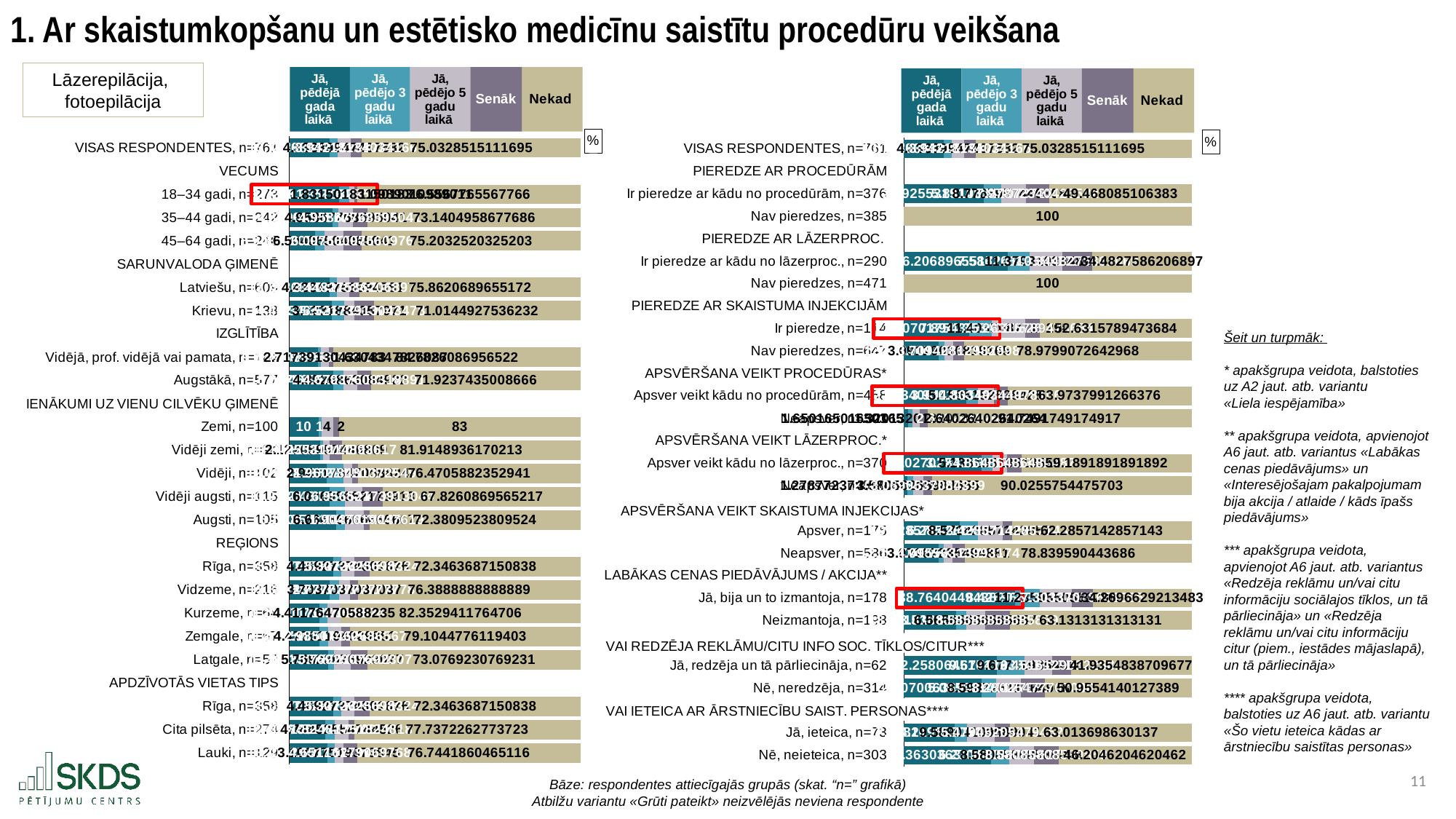

1. Ar skaistumkopšanu un estētisko medicīnu saistītu procedūru veikšana
Lāzerepilācija,
fotoepilācija

### Chart: %

| Category | Jā, pēdējā gada laikā | Jā, pēdējo 3 gadu laikā | Jā, pēdējo 5 gadu laikā | Senāk | Nekad |
|---|---|---|---|---|---|
| VISAS RESPONDENTES, n=761 | 13.7976346911958 | 2.890932982917214 | 4.336399474375821 | 3.942181340341656 | 75.03285151116953 |
| VECUMS | None | None | None | None | None |
| 18–34 gadi, n=273 | 17.216117216117215 | 3.296703296703297 | 1.8315018315018317 | 1.098901098901099 | 76.55677655677655 |
| 35–44 gadi, n=242 | 14.87603305785124 | 2.066115702479339 | 4.958677685950414 | 4.958677685950414 | 73.14049586776859 |
| 45–64 gadi, n=246 | 8.94308943089431 | 3.2520325203252036 | 6.504065040650407 | 6.097560975609756 | 75.20325203252033 |
| SARUNVALODA ĢIMENĒ | None | None | None | None | None |
| Latviešu, n=609 | 13.793103448275861 | 2.4630541871921183 | 4.433497536945813 | 3.4482758620689653 | 75.86206896551724 |
| Krievu, n=138 | 14.492753623188406 | 4.3478260869565215 | 3.6231884057971016 | 6.521739130434782 | 71.01449275362319 |
| IZGLĪTĪBA | None | None | None | None | None |
| Vidējā, prof. vidējā vai pamata, n=184 | 9.782608695652174 | 1.0869565217391304 | 2.717391304347826 | 1.6304347826086956 | 84.78260869565217 |
| Augstākā, n=577 | 15.077989601386482 | 3.466204506065858 | 4.852686308492201 | 4.679376083188909 | 71.92374350086655 |
| IENĀKUMI UZ VIENU CILVĒKU ĢIMENĒ | None | None | None | None | None |
| Zemi, n=100 | 10.0 | 1.0 | 4.0 | 2.0 | 83.0 |
| Vidēji zemi, n=94 | 10.638297872340425 | 1.0638297872340425 | 2.127659574468085 | 4.25531914893617 | 81.91489361702128 |
| Vidēji, n=102 | 12.745098039215685 | 5.88235294117647 | 2.941176470588235 | 1.9607843137254901 | 76.47058823529412 |
| Vidēji augsti, n=115 | 13.91304347826087 | 5.217391304347826 | 6.086956521739131 | 6.956521739130435 | 67.82608695652173 |
| Augsti, n=105 | 16.19047619047619 | 2.857142857142857 | 6.666666666666667 | 1.9047619047619049 | 72.38095238095238 |
| REĢIONS | None | None | None | None | None |
| Rīga, n=358 | 15.083798882681565 | 2.793296089385475 | 4.4692737430167595 | 5.307262569832402 | 72.3463687150838 |
| Vidzeme, n=216 | 13.88888888888889 | 3.2407407407407405 | 3.7037037037037033 | 2.7777777777777777 | 76.38888888888889 |
| Kurzeme, n=68 | 10.294117647058822 | 2.941176470588235 | 4.411764705882353 | None | 82.35294117647058 |
| Zemgale, n=67 | 10.44776119402985 | 2.9850746268656714 | 4.477611940298507 | 2.9850746268656714 | 79.1044776119403 |
| Latgale, n=52 | 13.461538461538462 | 1.9230769230769231 | 5.769230769230769 | 5.769230769230769 | 73.07692307692307 |
| APDZĪVOTĀS VIETAS TIPS | None | None | None | None | None |
| Rīga, n=358 | 15.083798882681565 | 2.793296089385475 | 4.4692737430167595 | 5.307262569832402 | 72.3463687150838 |
| Cita pilsēta, n=274 | 12.408759124087592 | 3.2846715328467155 | 4.744525547445255 | 1.824817518248175 | 77.73722627737226 |
| Lauki, n=129 | 13.178294573643413 | 2.3255813953488373 | 3.10077519379845 | 4.651162790697675 | 76.74418604651163 |

### Chart: %

| Category | Jā, pēdējā gada laikā | Jā, pēdējo 3 gadu laikā | Jā, pēdējo 5 gadu laikā | Senāk | Nekad | Grūti pateikt |
|---|---|---|---|---|---|---|
| VISAS RESPONDENTES, n=761 | 13.797634691195796 | 2.890932982917214 | 4.336399474375821 | 3.942181340341656 | 75.03285151116953 | None |
| PIEREDZE AR PROCEDŪRĀM | None | None | None | None | None | None |
| Ir pieredze ar kādu no procedūrām, n=376 | 27.925531914893615 | 5.851063829787234 | 8.77659574468085 | 7.9787234042553195 | 49.46808510638298 | None |
| Nav pieredzes, n=385 | None | None | None | None | 100.0 | None |
| PIEREDZE AR LĀZERPROC.  | None | None | None | None | None | None |
| Ir pieredze ar kādu no lāzerproc., n=290 | 36.206896551724135 | 7.586206896551724 | 11.379310344827587 | 10.344827586206897 | 34.48275862068966 | None |
| Nav pieredzes, n=471 | None | None | None | None | 100.0 | None |
| PIEREDZE AR SKAISTUMA INJEKCIJĀM | None | None | None | None | None | None |
| Ir pieredze, n=114 | 22.807017543859647 | 7.894736842105263 | 11.403508771929824 | 5.263157894736842 | 52.63157894736842 | None |
| Nav pieredzes, n=647 | 12.210200927357032 | 2.009273570324575 | 3.091190108191654 | 3.7094281298299845 | 78.97990726429676 | None |
| APSVĒRŠANA VEIKT PROCEDŪRAS* | None | None | None | None | None | None |
| Apsver veikt kādu no procedūrām, n=458 | 21.83406113537118 | 3.9301310043668125 | 5.458515283842795 | 4.8034934497816595 | 63.97379912663755 | None |
| Neapsver, n=303 | 1.65016501650165 | 1.3201320132013201 | 2.6402640264026402 | 2.6402640264026402 | 91.74917491749174 | None |
| APSVĒRŠANA VEIKT LĀZERPROC.* | None | None | None | None | None | None |
| Apsver veikt kādu no lāzerproc., n=370 | 27.027027027027028 | 3.783783783783784 | 5.135135135135135 | 4.864864864864865 | 59.189189189189186 | None |
| Neapsver, n=391 | 1.278772378516624 | 2.0460358056265986 | 3.580562659846547 | 3.0690537084398977 | 90.02557544757033 | None |
|  | None | None | None | None | None | None |
| Apsver, n=175 | 19.428571428571427 | 6.2857142857142865 | 8.571428571428571 | 3.428571428571429 | 62.28571428571429 | None |
| Neapsver, n=586 | 12.1160409556314 | 1.877133105802048 | 3.0716723549488054 | 4.09556313993174 | 78.839590443686 | None |
| LABĀKAS CENAS PIEDĀVĀJUMS / AKCIJA** | None | None | None | None | None | None |
| Jā, bija un to izmantoja, n=178 | 38.764044943820224 | 8.426966292134832 | 11.235955056179774 | 7.303370786516854 | 34.26966292134831 | None |
| Neizmantoja, n=198 | 18.181818181818183 | 3.535353535353535 | 6.565656565656567 | 8.585858585858585 | 63.13131313131313 | None |
|  | None | None | None | None | None | None |
| Jā, redzēja un tā pārliecināja, n=62 | 32.25806451612903 | 9.67741935483871 | 9.67741935483871 | 6.451612903225806 | 41.935483870967744 | None |
| Nē, neredzēja, n=314 | 27.070063694267514 | 5.095541401273886 | 8.598726114649681 | 8.280254777070063 | 50.955414012738856 | None |
|  | None | None | None | None | None | None |
| Jā, ieteica, n=73 | 17.80821917808219 | 4.10958904109589 | 9.58904109589041 | 5.47945205479452 | 63.013698630136986 | None |
| Nē, neieteica, n=303 | 30.363036303630363 | 6.270627062706271 | 8.58085808580858 | 8.58085808580858 | 46.2046204620462 | None |
Šeit un turpmāk:
* apakšgrupa veidota, balstoties
uz A2 jaut. atb. variantu
«Liela iespējamība»

** apakšgrupa veidota, apvienojot A6 jaut. atb. variantus «Labākas
cenas piedāvājums» un
«Interesējošajam pakalpojumam bija akcija / atlaide / kāds īpašs
piedāvājums»
*** apakšgrupa veidota,
apvienojot A6 jaut. atb. variantus «Redzēja reklāmu un/vai citu
informāciju sociālajos tīklos, un tā pārliecināja» un «Redzēja
reklāmu un/vai citu informāciju
citur (piem., iestādes mājaslapā), un tā pārliecināja»

**** apakšgrupa veidota,
balstoties uz A6 jaut. atb. variantu «Šo vietu ieteica kādas ar
ārstniecību saistītas personas»
Bāze: respondentes attiecīgajās grupās (skat. “n=” grafikā)
Atbilžu variantu «Grūti pateikt» neizvēlējās neviena respondente